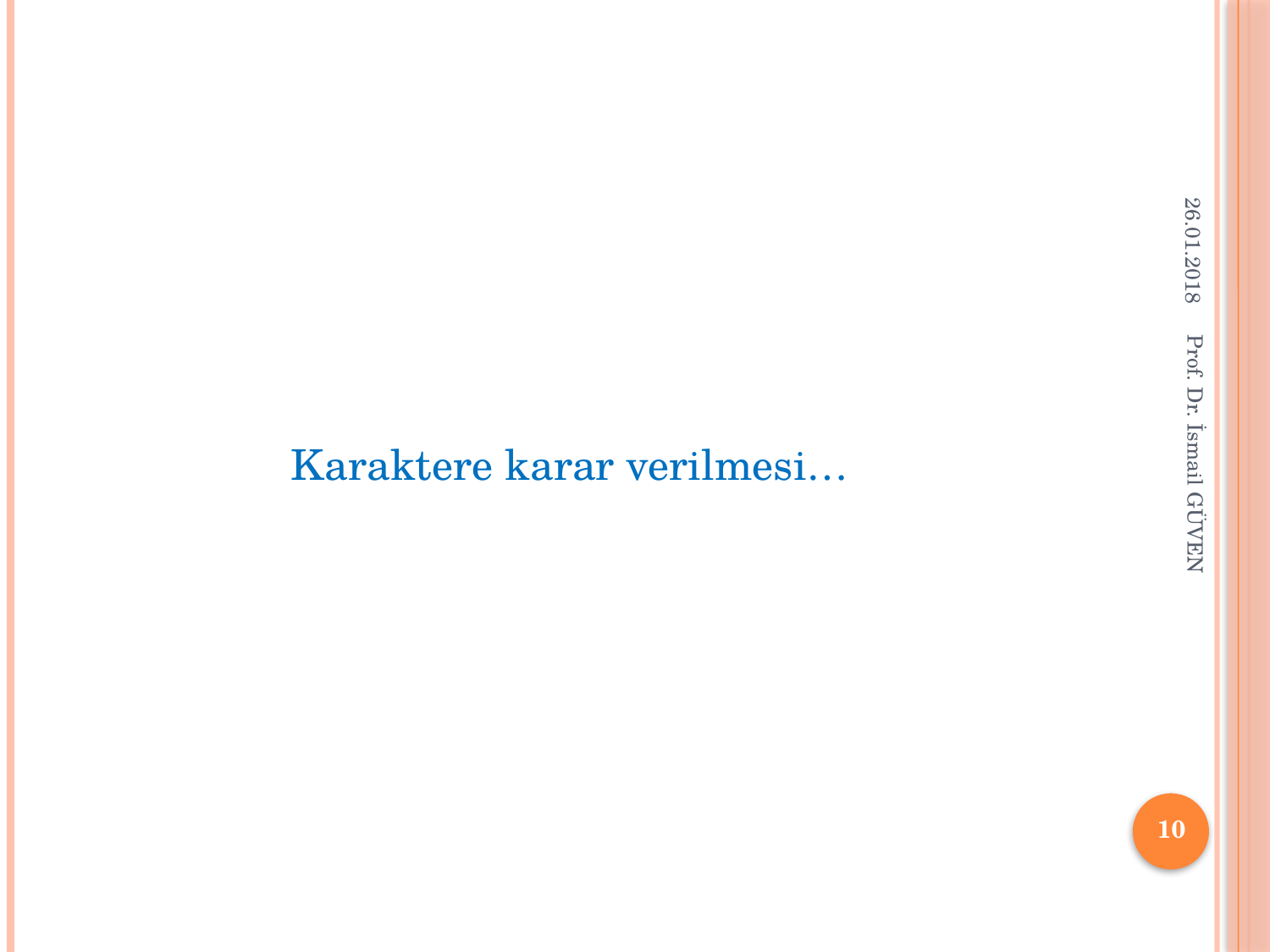

26.01.2018
Karaktere karar verilmesi…
Prof. Dr. İsmail GÜVEN
10